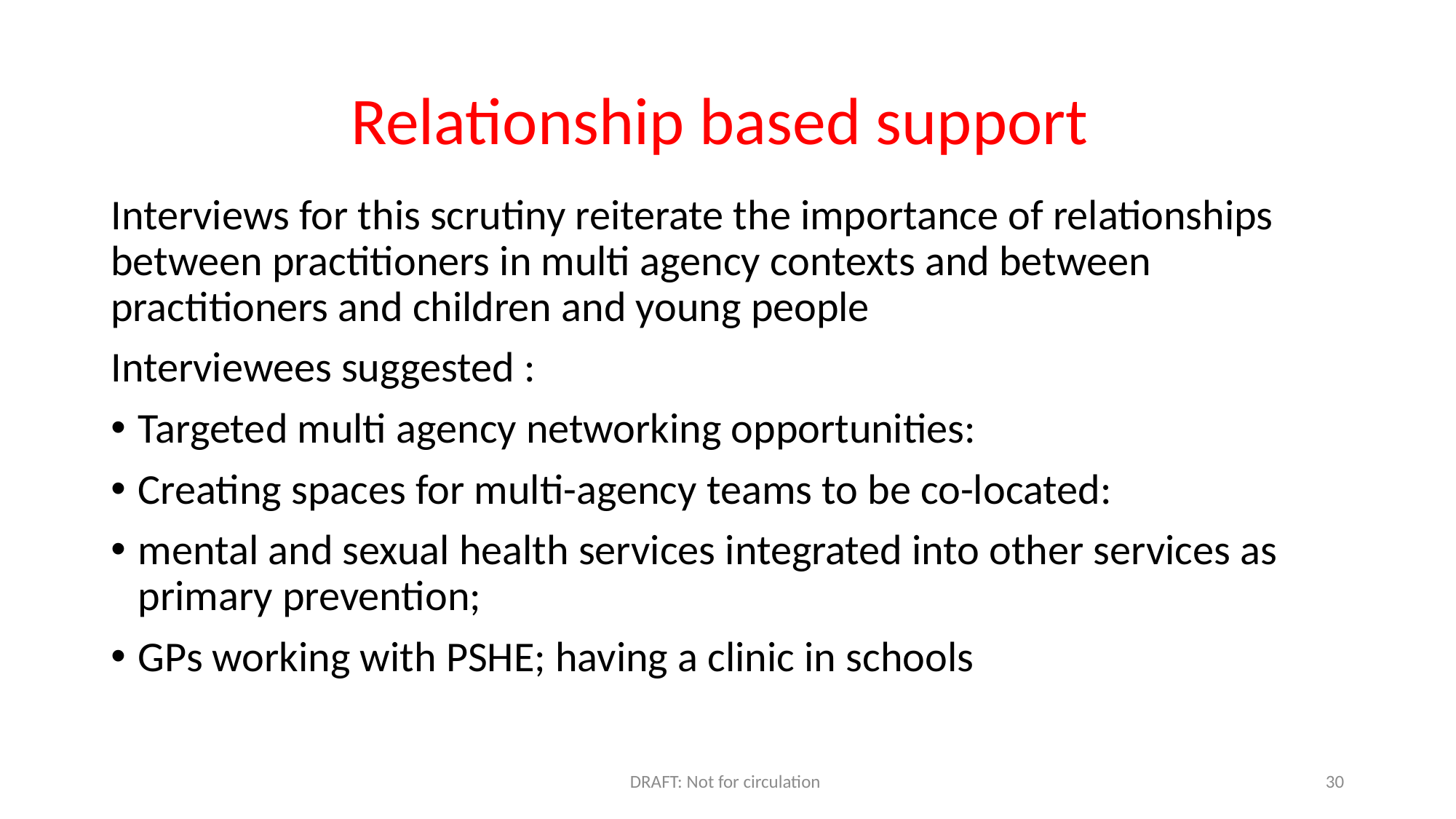

# Relationship based support
Interviews for this scrutiny reiterate the importance of relationships between practitioners in multi agency contexts and between practitioners and children and young people
Interviewees suggested :
Targeted multi agency networking opportunities:
Creating spaces for multi-agency teams to be co-located:
mental and sexual health services integrated into other services as primary prevention;
GPs working with PSHE; having a clinic in schools

DRAFT: Not for circulation
30